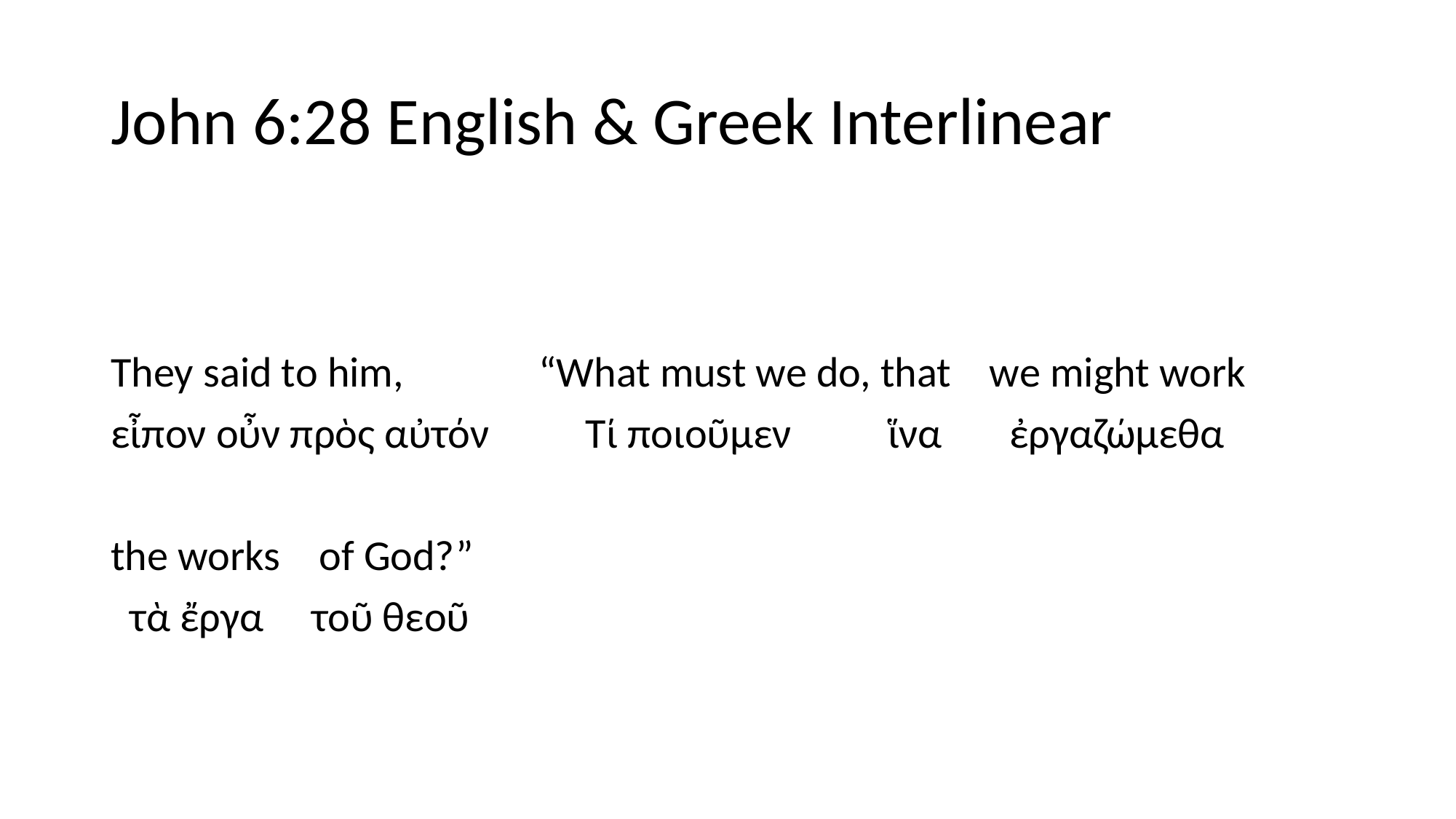

# John 6:28 English & Greek Interlinear

They said to him,              “What must we do, that    we might work
εἶπον οὖν πρὸς αὐτόν          Τί ποιοῦμεν          ἵνα       ἐργαζώμεθα

the works    of God?”
  τὰ ἔργα     τοῦ θεοῦ